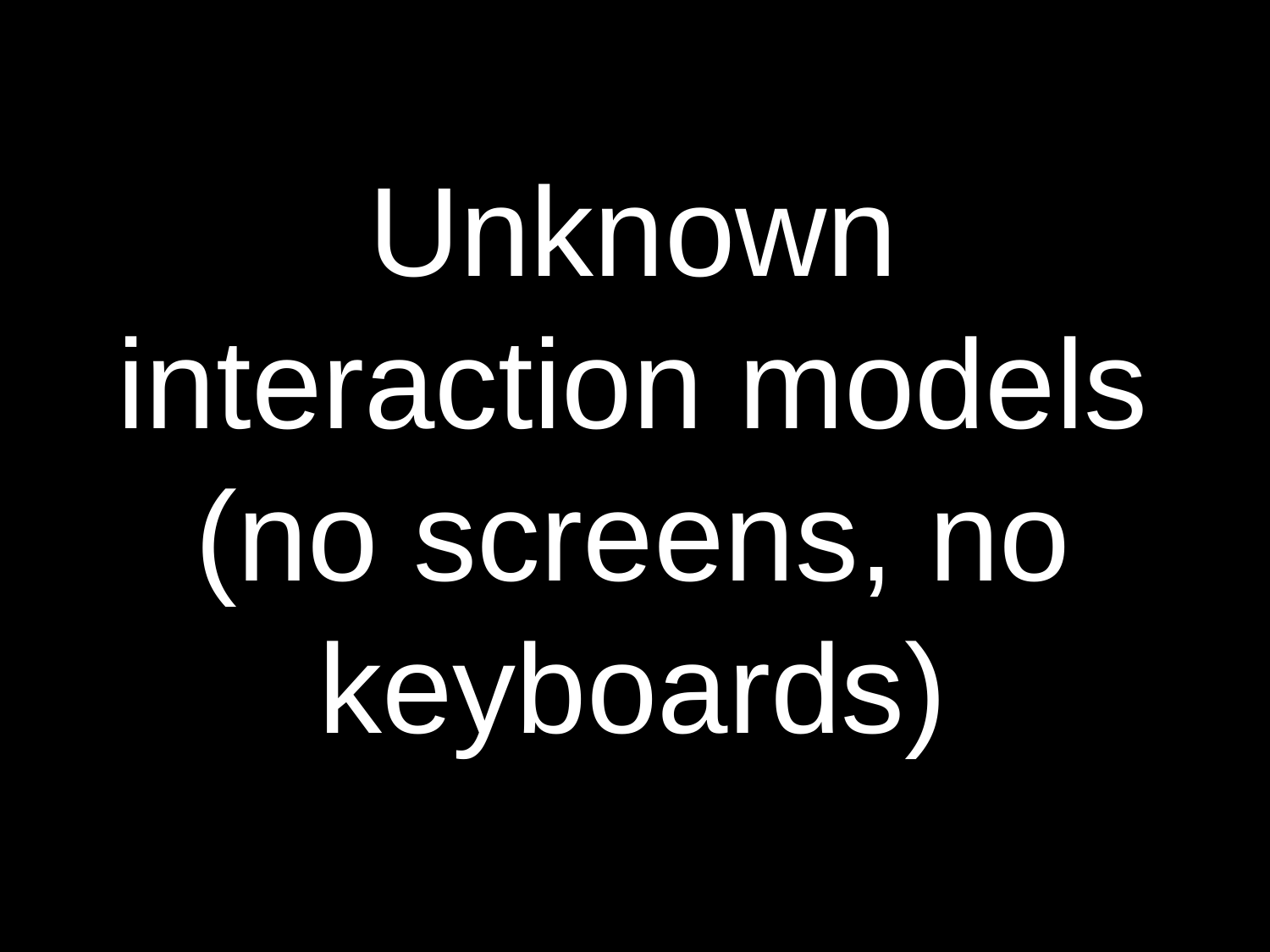

Unknown interaction models (no screens, no keyboards)